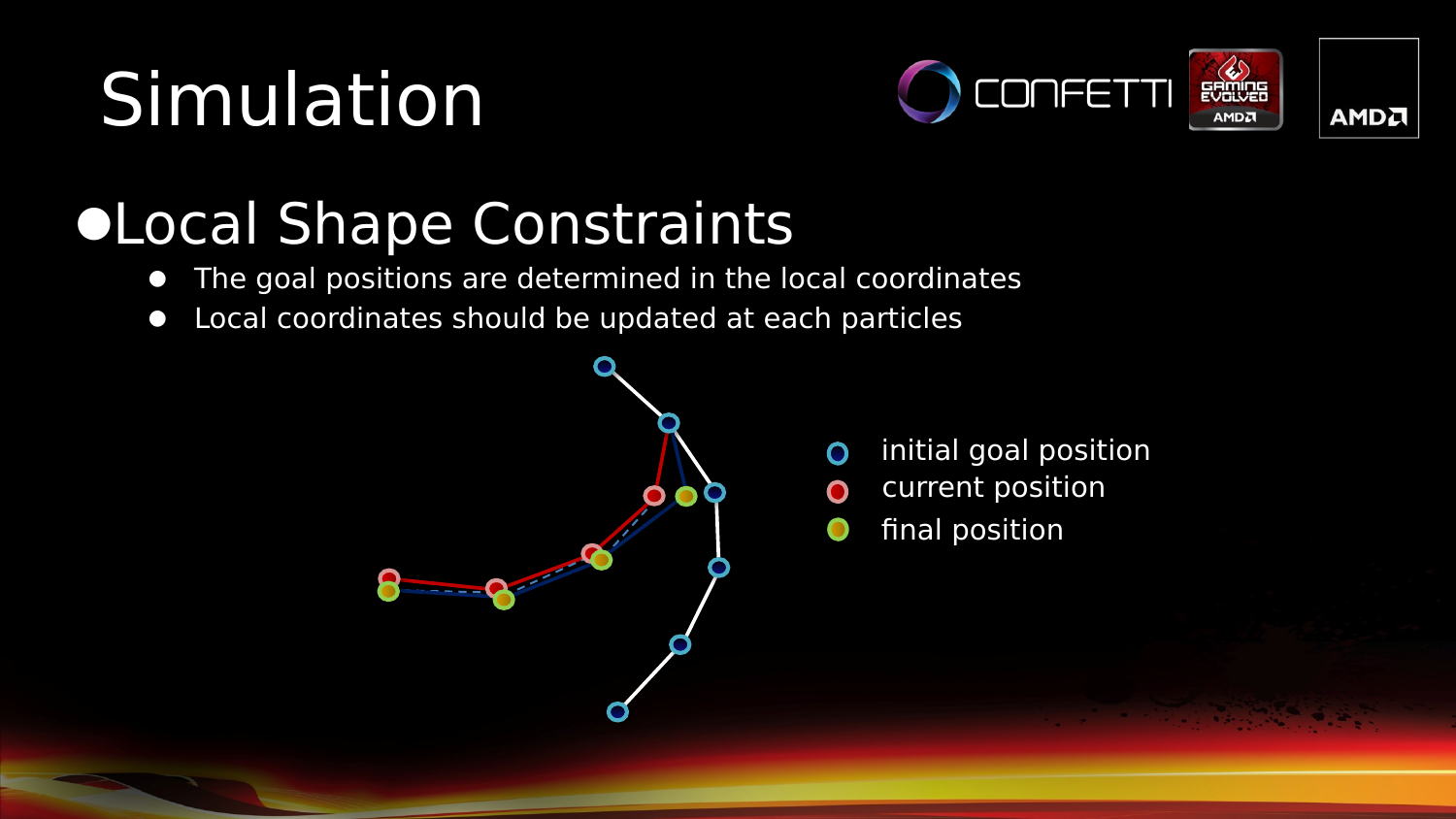

Simulation
Local Shape Constraints
The goal positions are determined in the local coordinates
Local coordinates should be updated at each particles

initial goal position

current position

final position